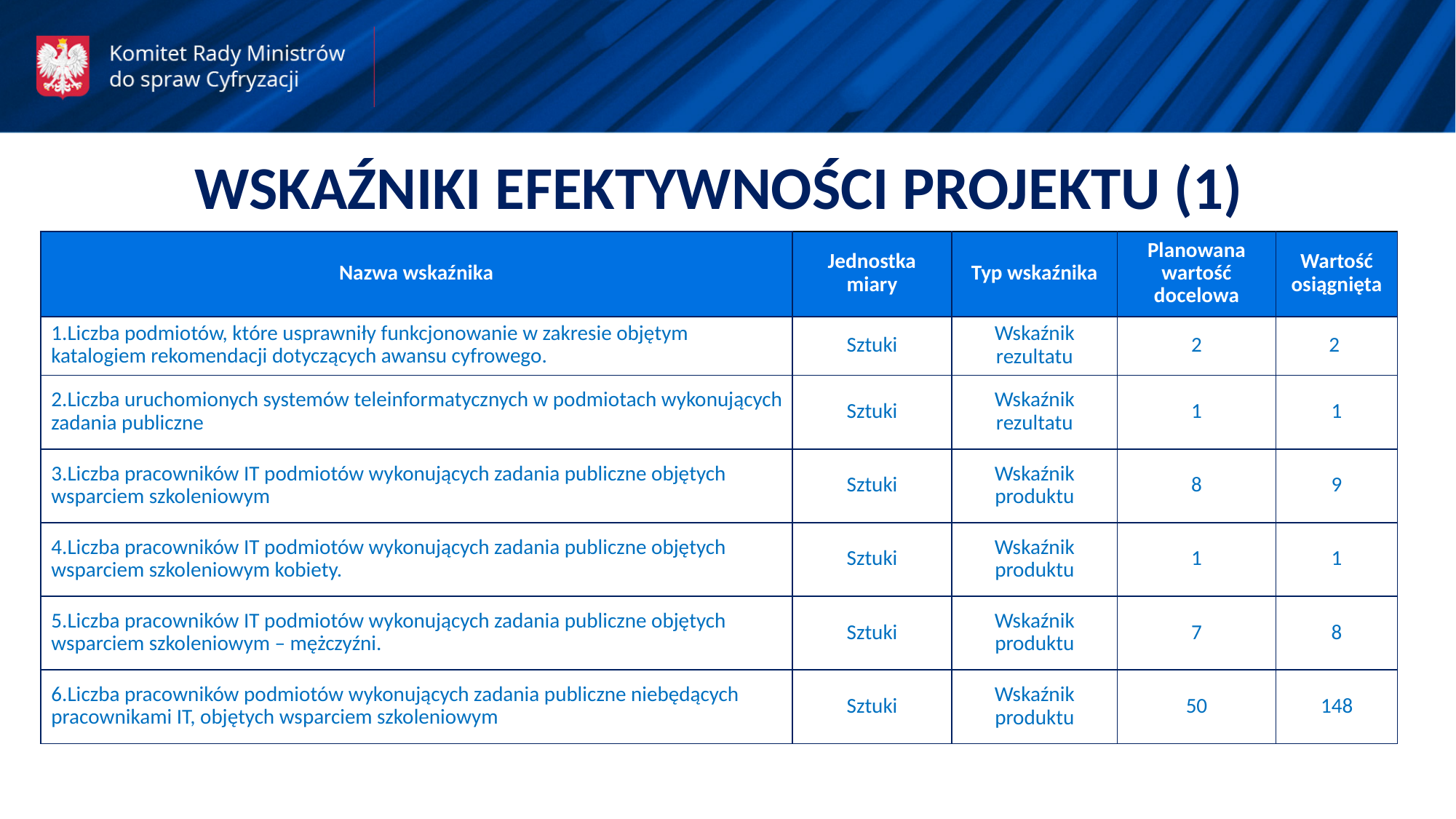

WSKAŹNIKI EFEKTYWNOŚCI PROJEKTU (1)
| Nazwa wskaźnika | Jednostka miary | Typ wskaźnika | Planowana wartość docelowa | Wartość osiągnięta |
| --- | --- | --- | --- | --- |
| 1.Liczba podmiotów, które usprawniły funkcjonowanie w zakresie objętym katalogiem rekomendacji dotyczących awansu cyfrowego. | Sztuki | Wskaźnik rezultatu | 2 | 2 |
| 2.Liczba uruchomionych systemów teleinformatycznych w podmiotach wykonujących zadania publiczne | Sztuki | Wskaźnik rezultatu | 1 | 1 |
| 3.Liczba pracowników IT podmiotów wykonujących zadania publiczne objętych wsparciem szkoleniowym | Sztuki | Wskaźnik produktu | 8 | 9 |
| 4.Liczba pracowników IT podmiotów wykonujących zadania publiczne objętych wsparciem szkoleniowym kobiety. | Sztuki | Wskaźnik produktu | 1 | 1 |
| 5.Liczba pracowników IT podmiotów wykonujących zadania publiczne objętych wsparciem szkoleniowym – mężczyźni. | Sztuki | Wskaźnik produktu | 7 | 8 |
| 6.Liczba pracowników podmiotów wykonujących zadania publiczne niebędących pracownikami IT, objętych wsparciem szkoleniowym | Sztuki | Wskaźnik produktu | 50 | 148 |